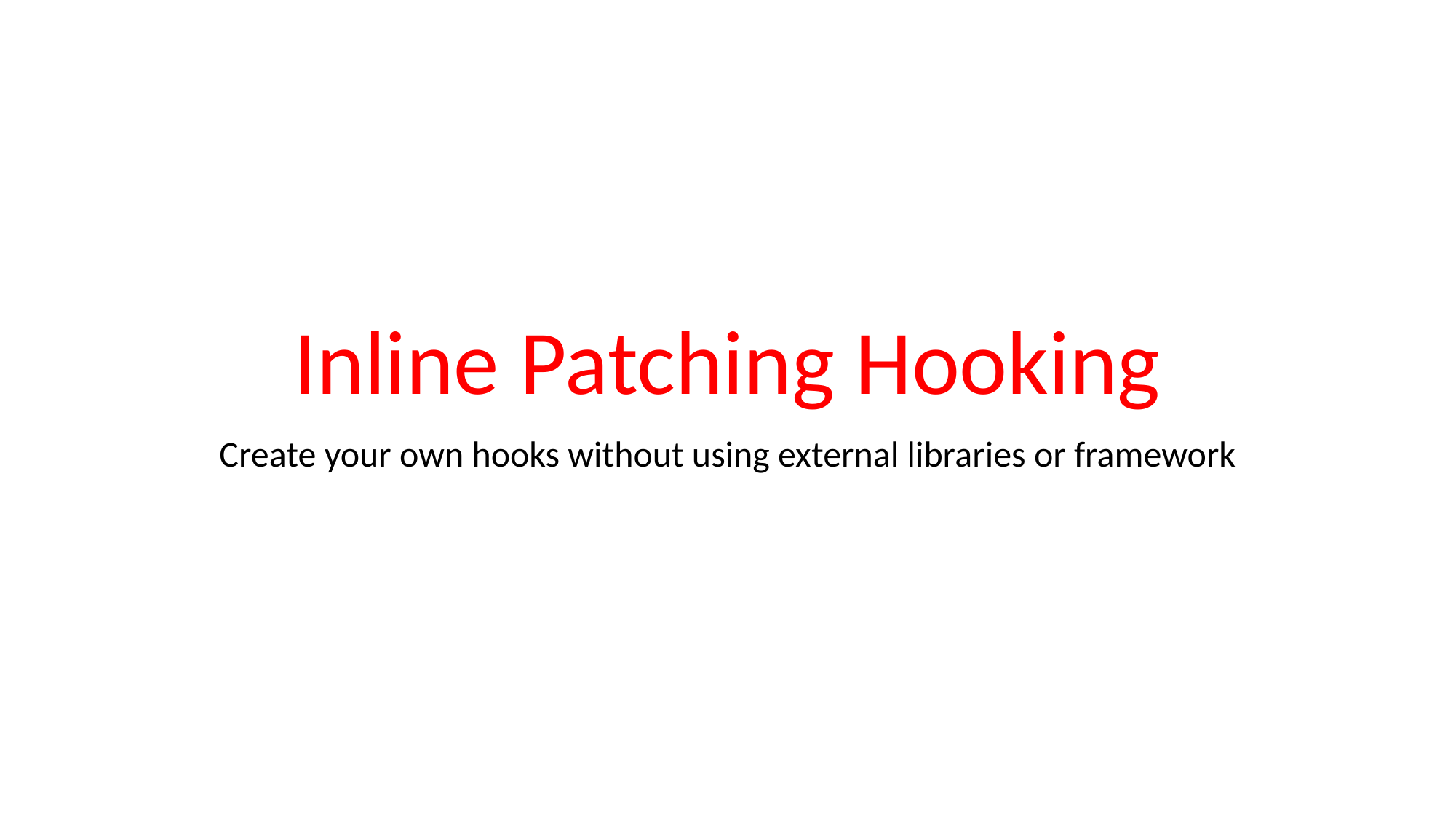

# Inline Patching Hooking
Create your own hooks without using external libraries or framework